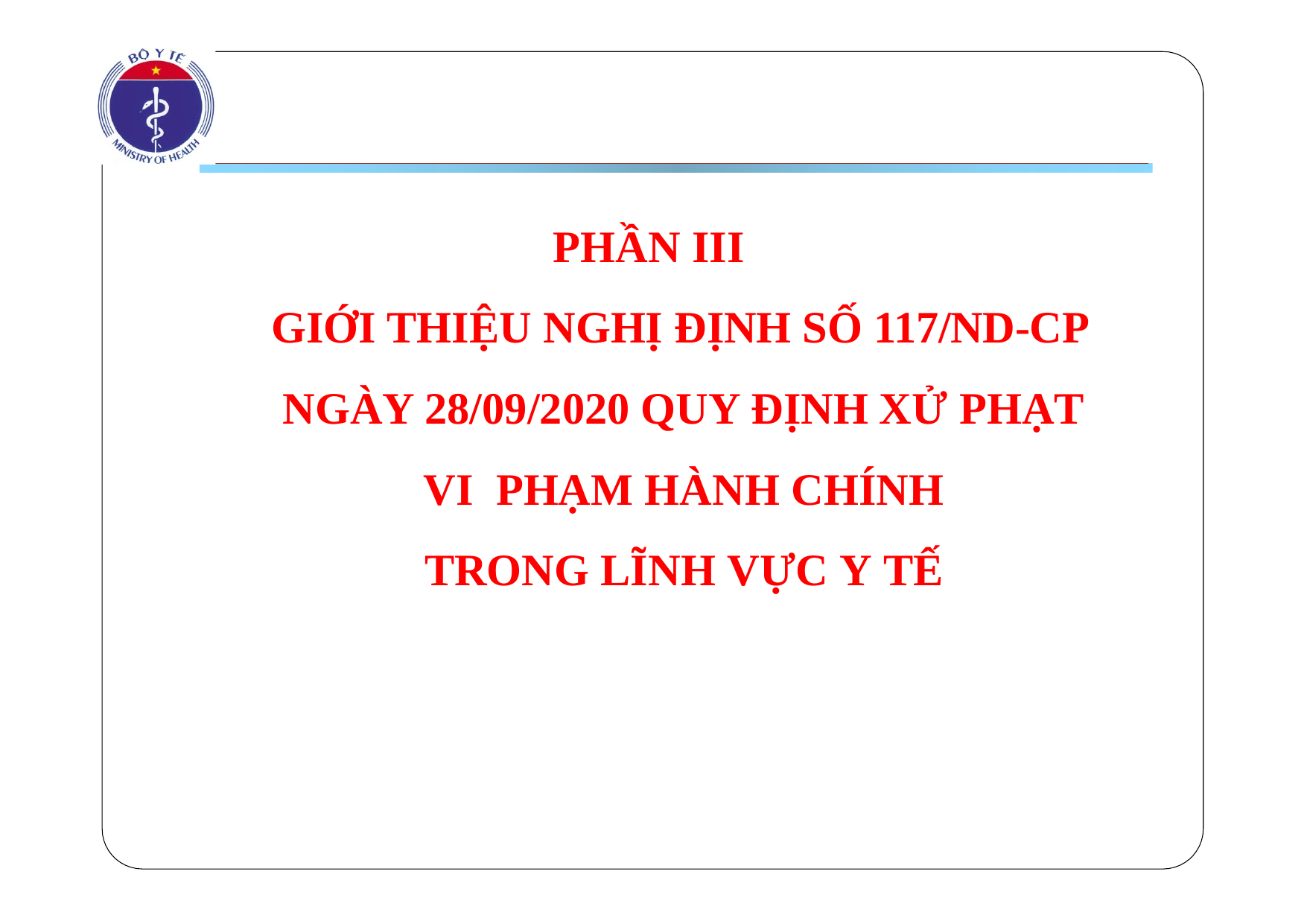

PHẦN III
GIỚI THIỆU NGHỊ ĐỊNH SỐ 117/ND-CP  NGÀY 28/09/2020 QUY ĐỊNH XỬ PHẠT VI  PHẠM HÀNH CHÍNH
TRONG LĨNH VỰC Y TẾ